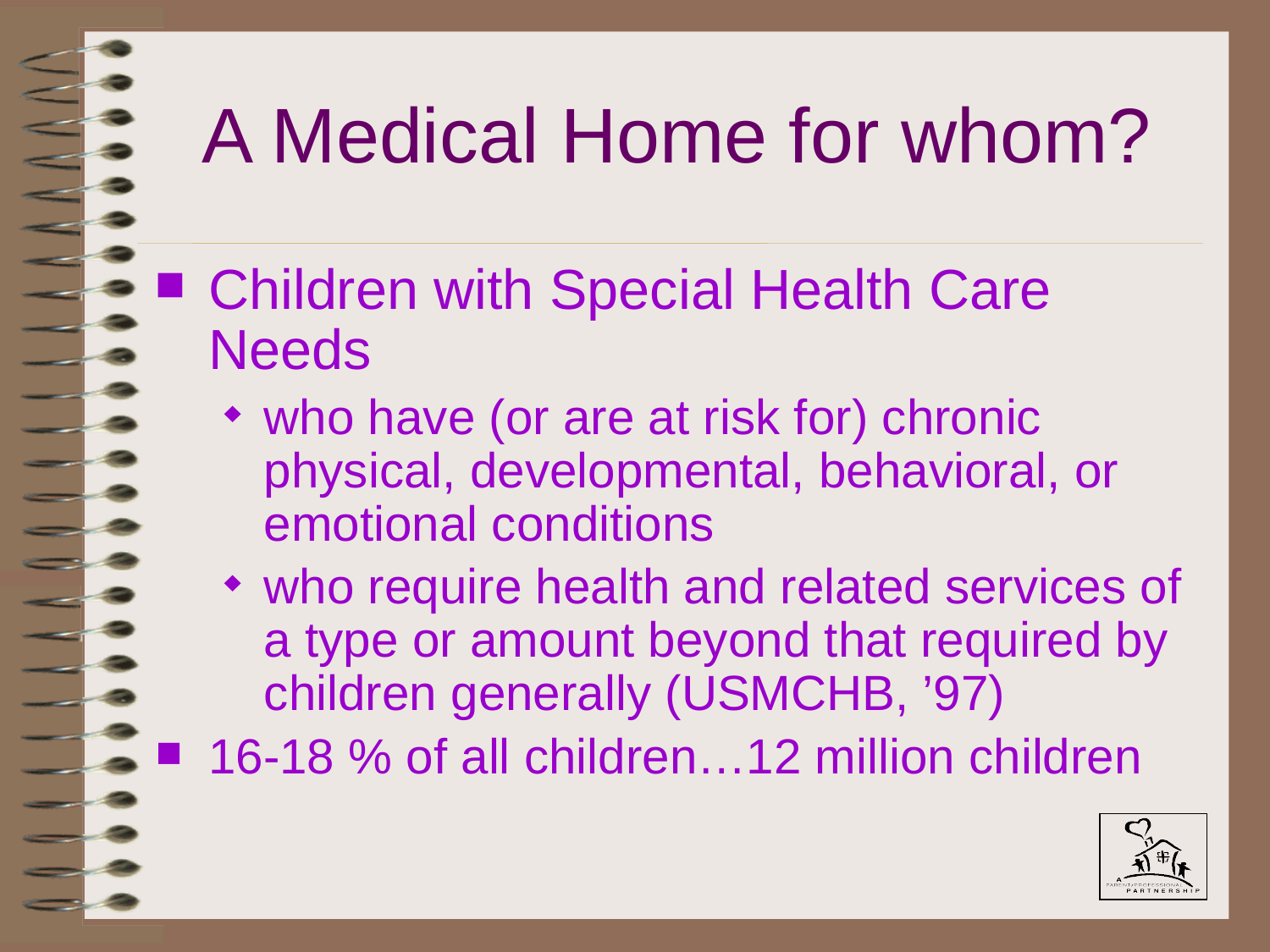

# A Medical Home for whom?
Children with Special Health Care Needs
who have (or are at risk for) chronic physical, developmental, behavioral, or emotional conditions
who require health and related services of a type or amount beyond that required by children generally (USMCHB, ’97)
16-18 % of all children…12 million children